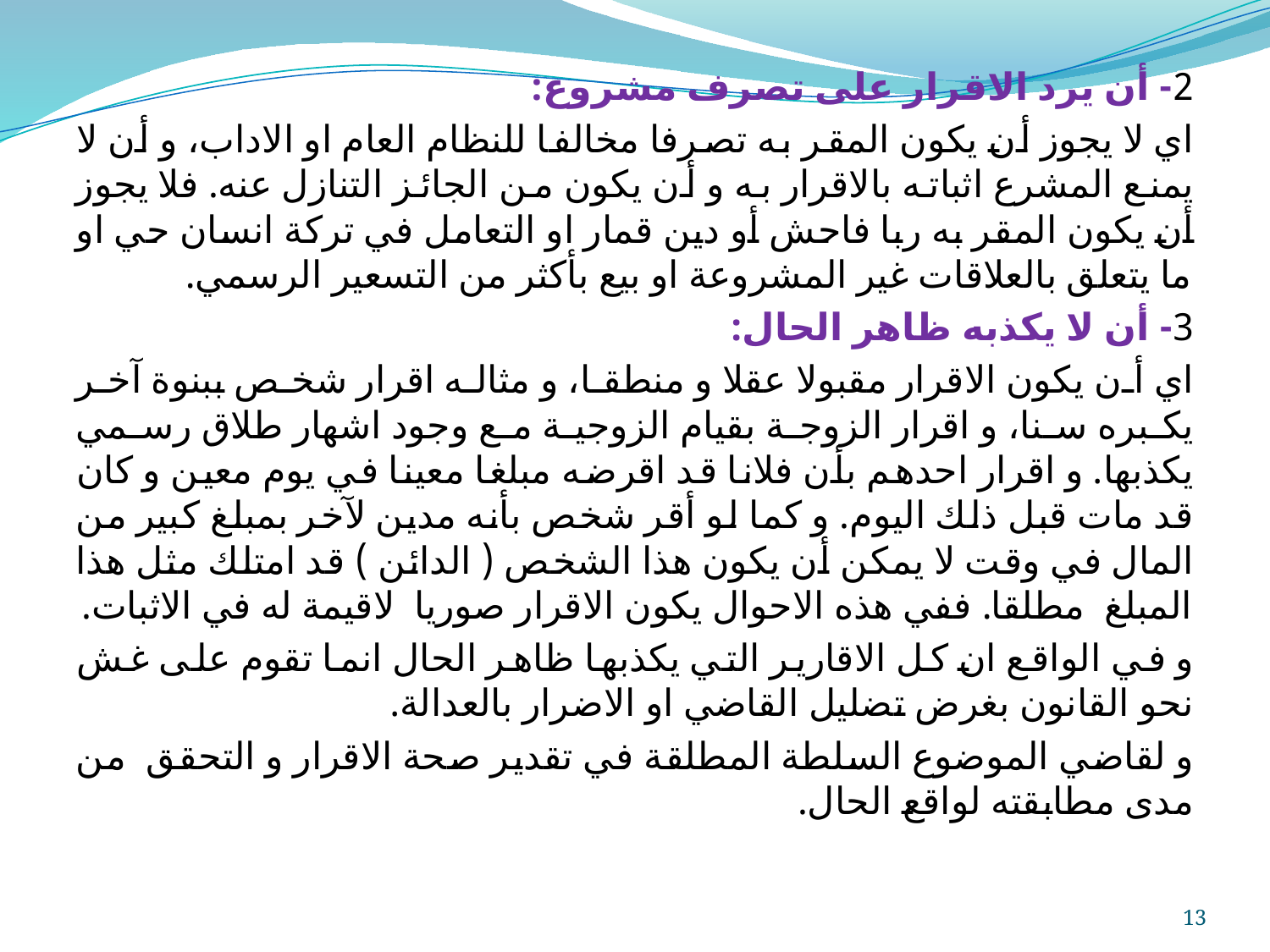

2- أن يرد الاقرار على تصرف مشروع:
اي لا يجوز أن يكون المقر به تصرفا مخالفا للنظام العام او الاداب، و أن لا يمنع المشرع اثباته بالاقرار به و أن يكون من الجائز التنازل عنه. فلا يجوز أن يكون المقر به ربا فاحش أو دين قمار او التعامل في تركة انسان حي او ما يتعلق بالعلاقات غير المشروعة او بيع بأكثر من التسعير الرسمي.
3- أن لا يكذبه ظاهر الحال:
اي أن يكون الاقرار مقبولا عقلا و منطقا، و مثاله اقرار شخص ببنوة آخر يكبره سنا، و اقرار الزوجة بقيام الزوجية مع وجود اشهار طلاق رسمي يكذبها. و اقرار احدهم بأن فلانا قد اقرضه مبلغا معينا في يوم معين و كان قد مات قبل ذلك اليوم. و كما لو أقر شخص بأنه مدين لآخر بمبلغ كبير من المال في وقت لا يمكن أن يكون هذا الشخص ( الدائن ) قد امتلك مثل هذا المبلغ  مطلقا. ففي هذه الاحوال يكون الاقرار صوريا  لاقيمة له في الاثبات.
و في الواقع ان كل الاقارير التي يكذبها ظاهر الحال انما تقوم على غش نحو القانون بغرض تضليل القاضي او الاضرار بالعدالة.
و لقاضي الموضوع السلطة المطلقة في تقدير صحة الاقرار و التحقق  من مدى مطابقته لواقع الحال.
13